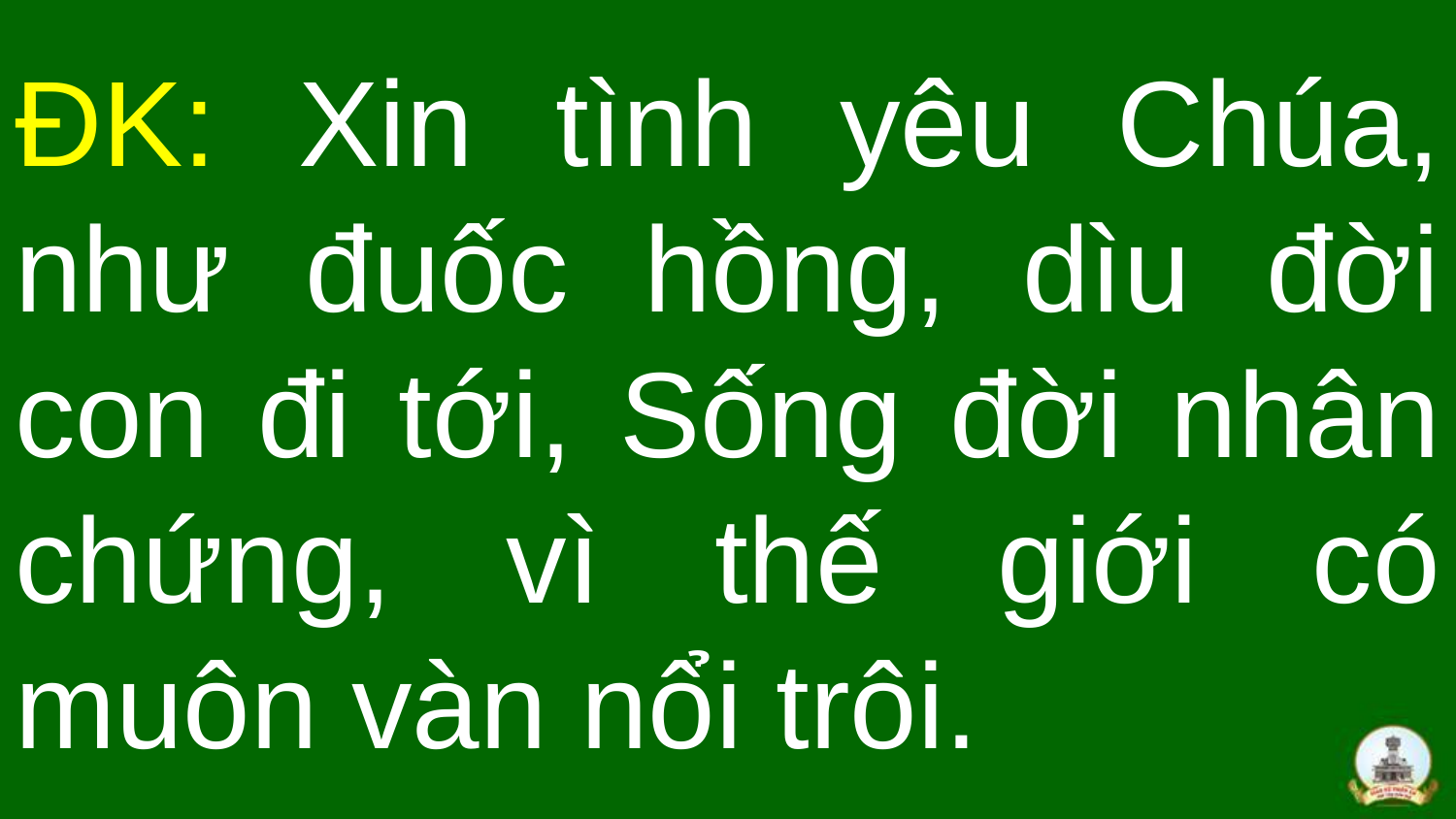

# ĐK: Xin tình yêu Chúa, như đuốc hồng, dìu đời con đi tới, Sống đời nhân chứng, vì thế giới có muôn vàn nổi trôi.